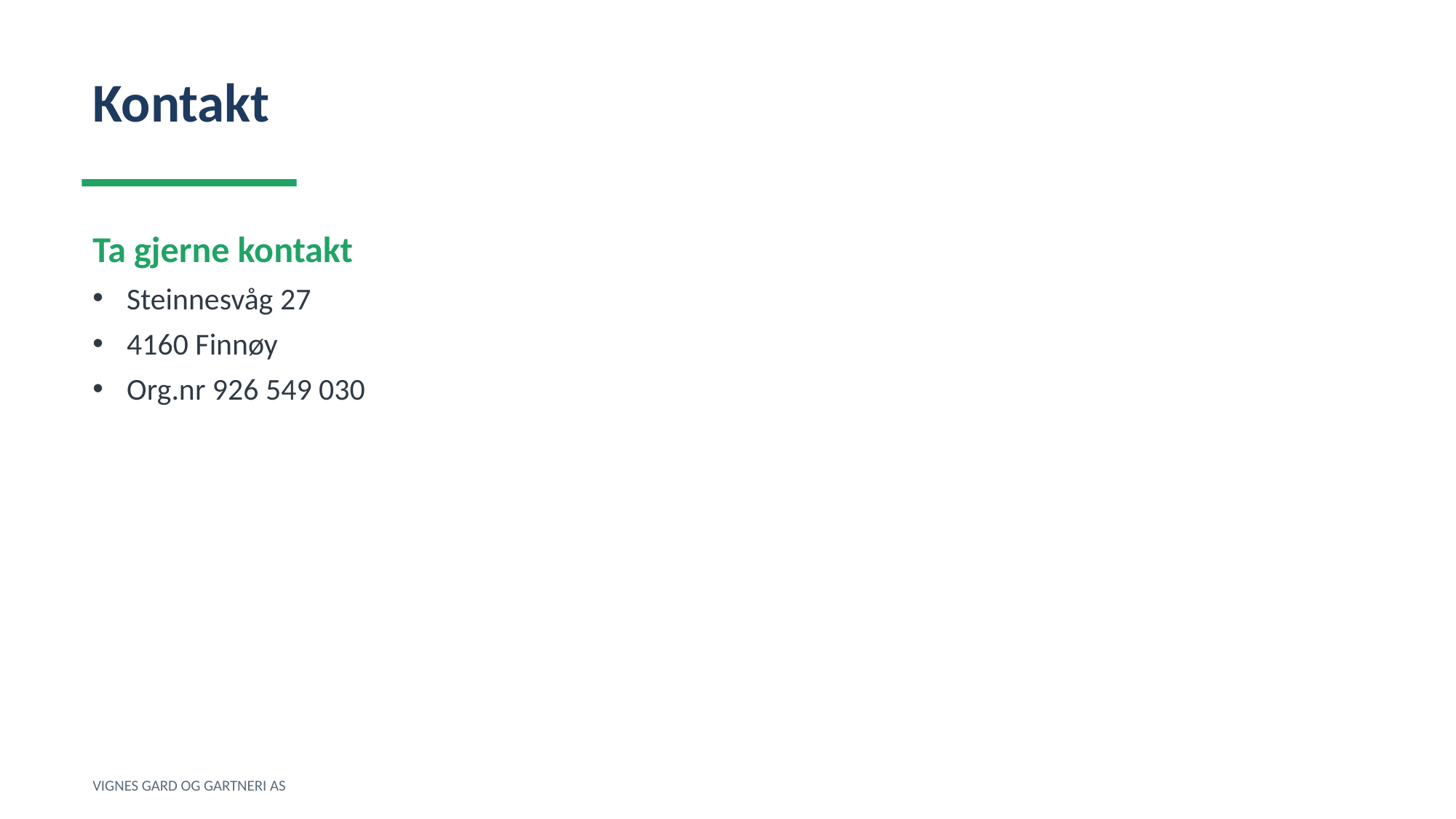

Kontakt

Ta gjerne kontakt
Steinnesvåg 27
4160 Finnøy
Org.nr 926 549 030
VIGNES GARD OG GARTNERI AS